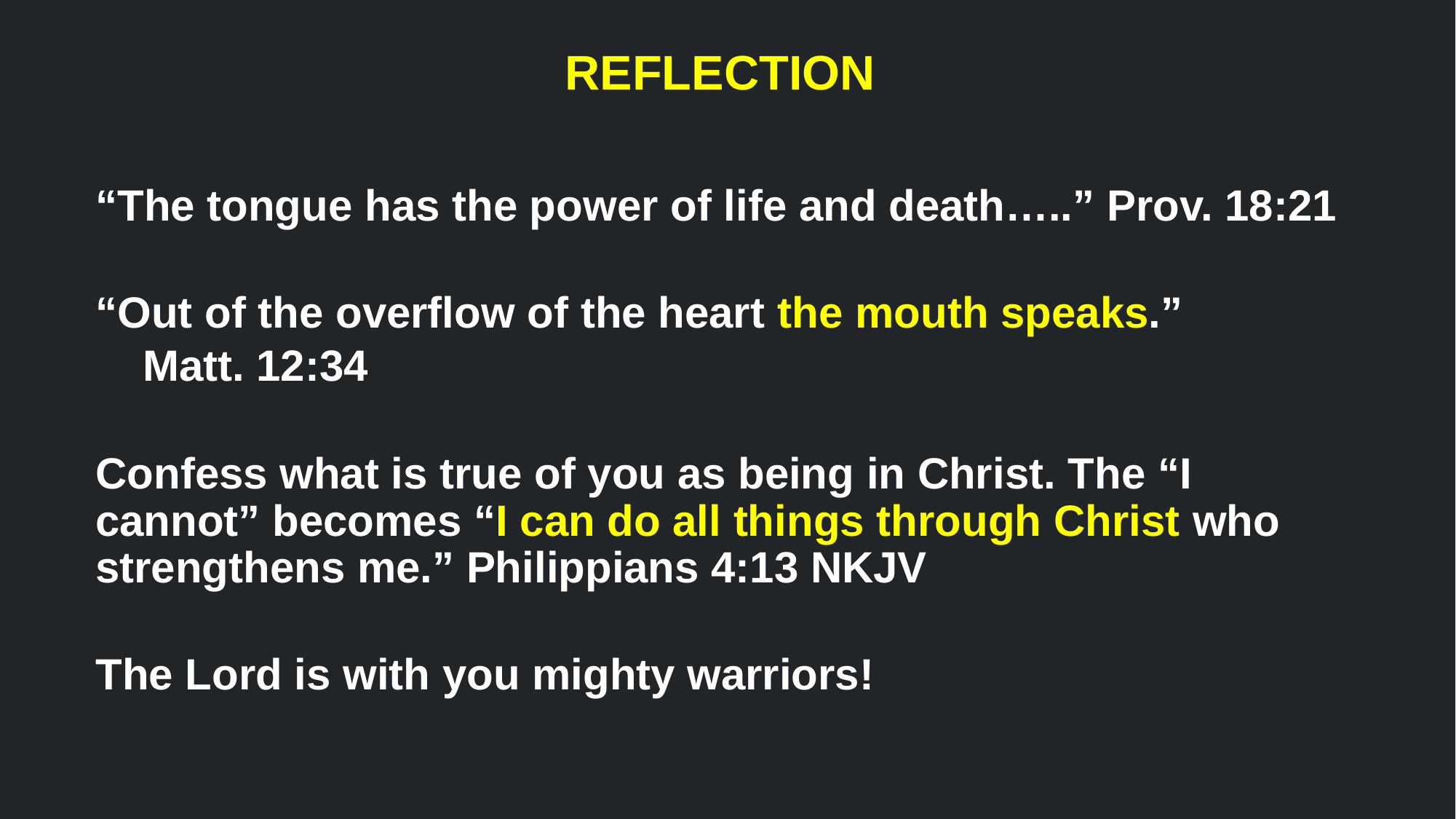

REFLECTION

“The tongue has the power of life and death…..” Prov. 18:21

“Out of the overflow of the heart the mouth speaks.”
								Matt. 12:34

Confess what is true of you as being in Christ. The “I cannot” becomes “I can do all things through Christ who strengthens me.” Philippians 4:13 NKJV

The Lord is with you mighty warriors!